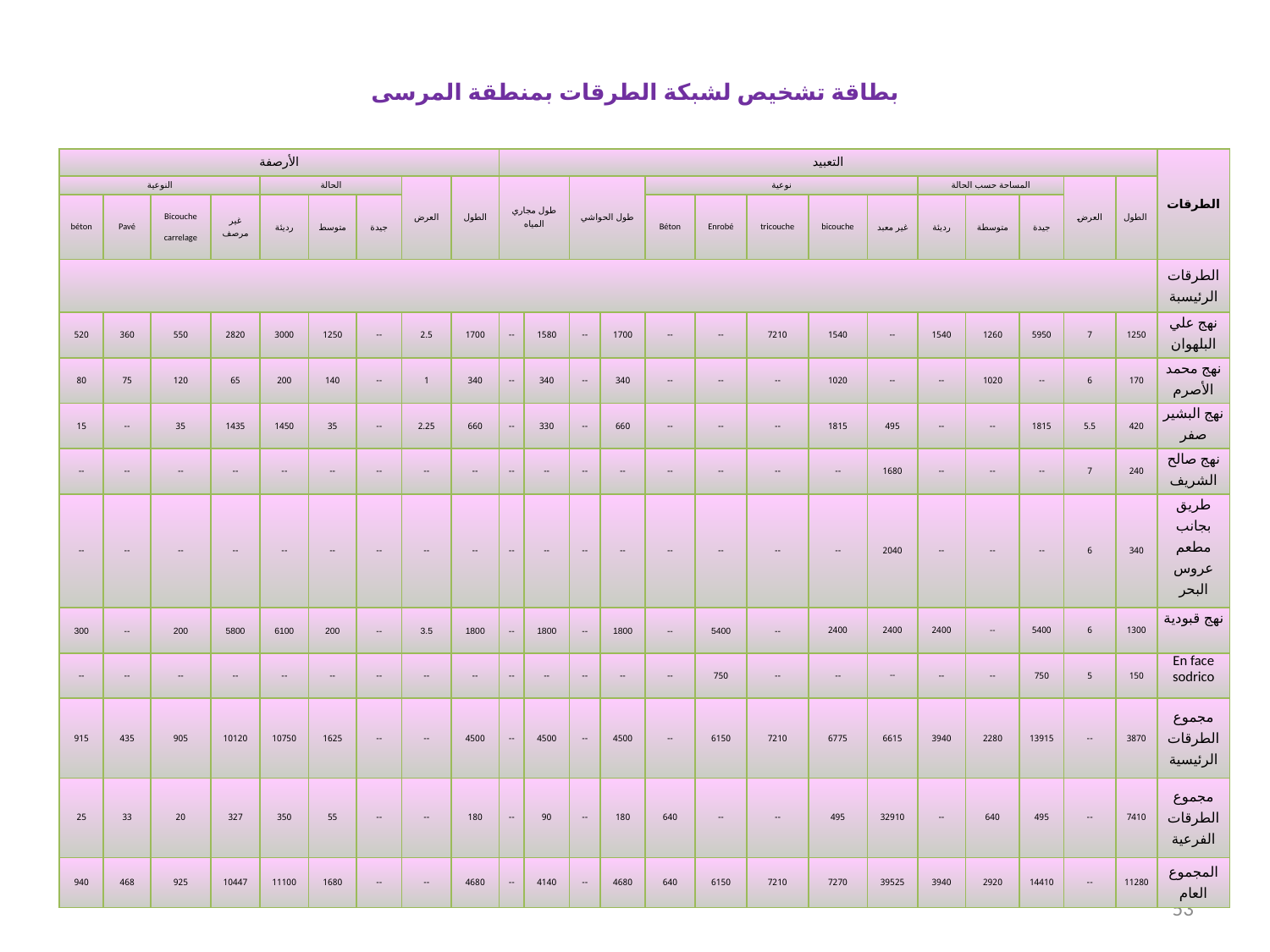

# بطاقة تشخيص لشبكة الطرقات بمنطقة المرسى
| الأرصفة |  |  |  |  |  |  |  |  | التعبيد |  |  |  |  |  |  |  |  |  |  |  |  |  | الطرقات |
| --- | --- | --- | --- | --- | --- | --- | --- | --- | --- | --- | --- | --- | --- | --- | --- | --- | --- | --- | --- | --- | --- | --- | --- |
| النوعية |  |  |  | الحالة |  |  | العرض | الطول | طول مجاري المياه |  | طول الحواشي |  | نوعية |  |  |  |  | المساحة حسب الحالة |  |  | العرض | الطول |  |
| béton | Pavé | Bicouche carrelage | غير مرصف | رديئة | متوسط | جيدة |  |  |  |  |  |  | Béton | Enrobé | tricouche | bicouche | غير معبد | رديئة | متوسطة | جيدة |  |  |  |
|  |  |  |  |  |  |  |  |  |  |  |  |  |  |  |  |  |  |  |  |  |  |  | الطرقات الرئيسبة |
| 520 | 360 | 550 | 2820 | 3000 | 1250 | -- | 2.5 | 1700 | -- | 1580 | -- | 1700 | -- | -- | 7210 | 1540 | -- | 1540 | 1260 | 5950 | 7 | 1250 | نهج علي البلهوان |
| 80 | 75 | 120 | 65 | 200 | 140 | -- | 1 | 340 | -- | 340 | -- | 340 | -- | -- | -- | 1020 | -- | -- | 1020 | -- | 6 | 170 | نهج محمد الأصرم |
| 15 | -- | 35 | 1435 | 1450 | 35 | -- | 2.25 | 660 | -- | 330 | -- | 660 | -- | -- | -- | 1815 | 495 | -- | -- | 1815 | 5.5 | 420 | نهج البشير صفر |
| -- | -- | -- | -- | -- | -- | -- | -- | -- | -- | -- | -- | -- | -- | -- | -- | -- | 1680 | -- | -- | -- | 7 | 240 | نهج صالح الشريف |
| -- | -- | -- | -- | -- | -- | -- | -- | -- | -- | -- | -- | -- | -- | -- | -- | -- | 2040 | -- | -- | -- | 6 | 340 | طريق بجانب مطعم عروس البحر |
| 300 | -- | 200 | 5800 | 6100 | 200 | -- | 3.5 | 1800 | -- | 1800 | -- | 1800 | -- | 5400 | -- | 2400 | 2400 | 2400 | -- | 5400 | 6 | 1300 | نهج قبودية |
| -- | -- | -- | -- | -- | -- | -- | -- | -- | -- | -- | -- | -- | -- | 750 | -- | -- | -- | -- | -- | 750 | 5 | 150 | En face sodrico |
| 915 | 435 | 905 | 10120 | 10750 | 1625 | -- | -- | 4500 | -- | 4500 | -- | 4500 | -- | 6150 | 7210 | 6775 | 6615 | 3940 | 2280 | 13915 | -- | 3870 | مجموع الطرقات الرئيسية |
| 25 | 33 | 20 | 327 | 350 | 55 | -- | -- | 180 | -- | 90 | -- | 180 | 640 | -- | -- | 495 | 32910 | -- | 640 | 495 | -- | 7410 | مجموع الطرقات الفرعية |
| 940 | 468 | 925 | 10447 | 11100 | 1680 | -- | -- | 4680 | -- | 4140 | -- | 4680 | 640 | 6150 | 7210 | 7270 | 39525 | 3940 | 2920 | 14410 | -- | 11280 | المجموع العام |
53